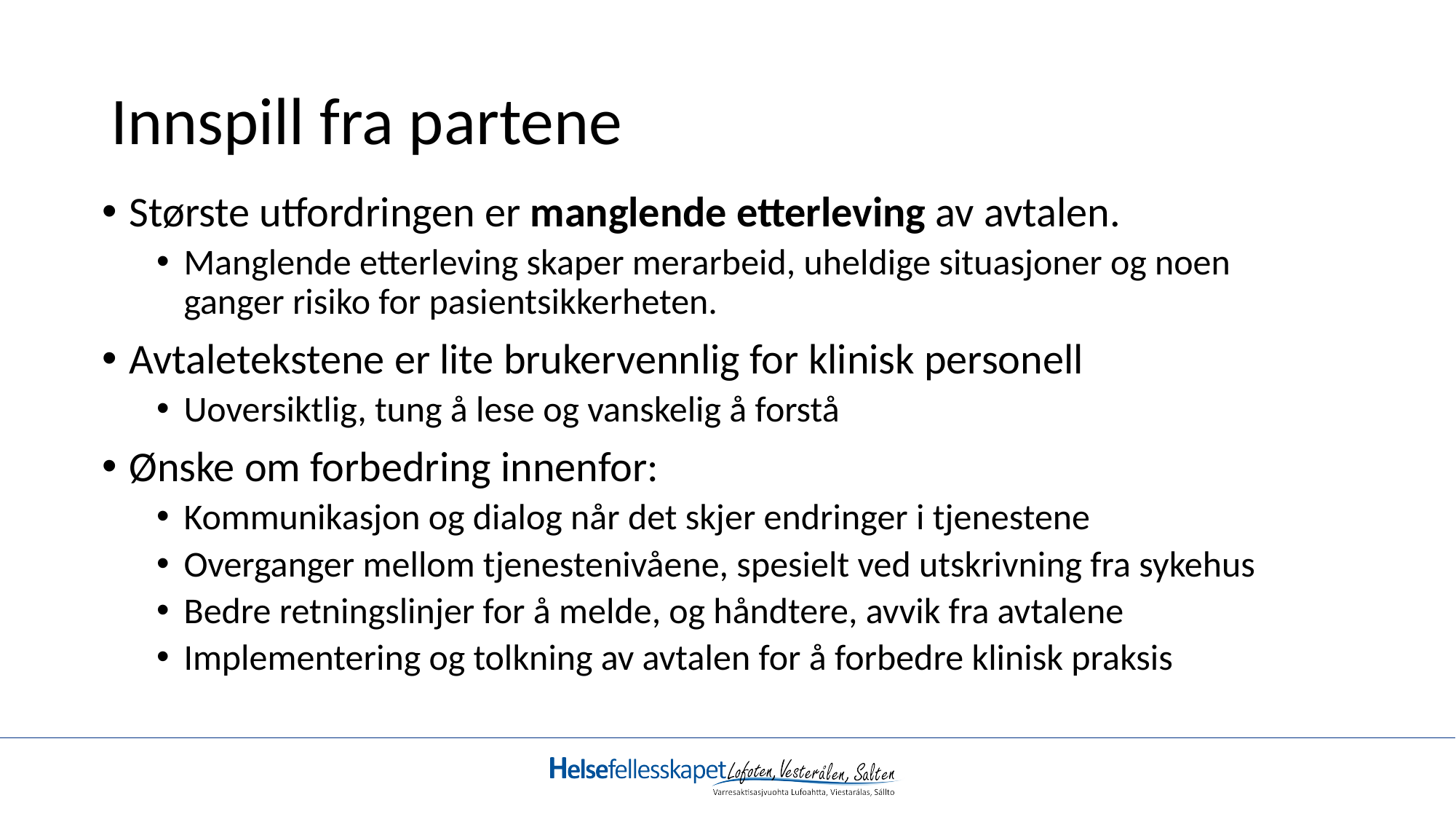

# Innspill fra partene
Største utfordringen er manglende etterleving av avtalen.
Manglende etterleving skaper merarbeid, uheldige situasjoner og noen ganger risiko for pasientsikkerheten.
Avtaletekstene er lite brukervennlig for klinisk personell
Uoversiktlig, tung å lese og vanskelig å forstå
Ønske om forbedring innenfor:
Kommunikasjon og dialog når det skjer endringer i tjenestene
Overganger mellom tjenestenivåene, spesielt ved utskrivning fra sykehus
Bedre retningslinjer for å melde, og håndtere, avvik fra avtalene
Implementering og tolkning av avtalen for å forbedre klinisk praksis